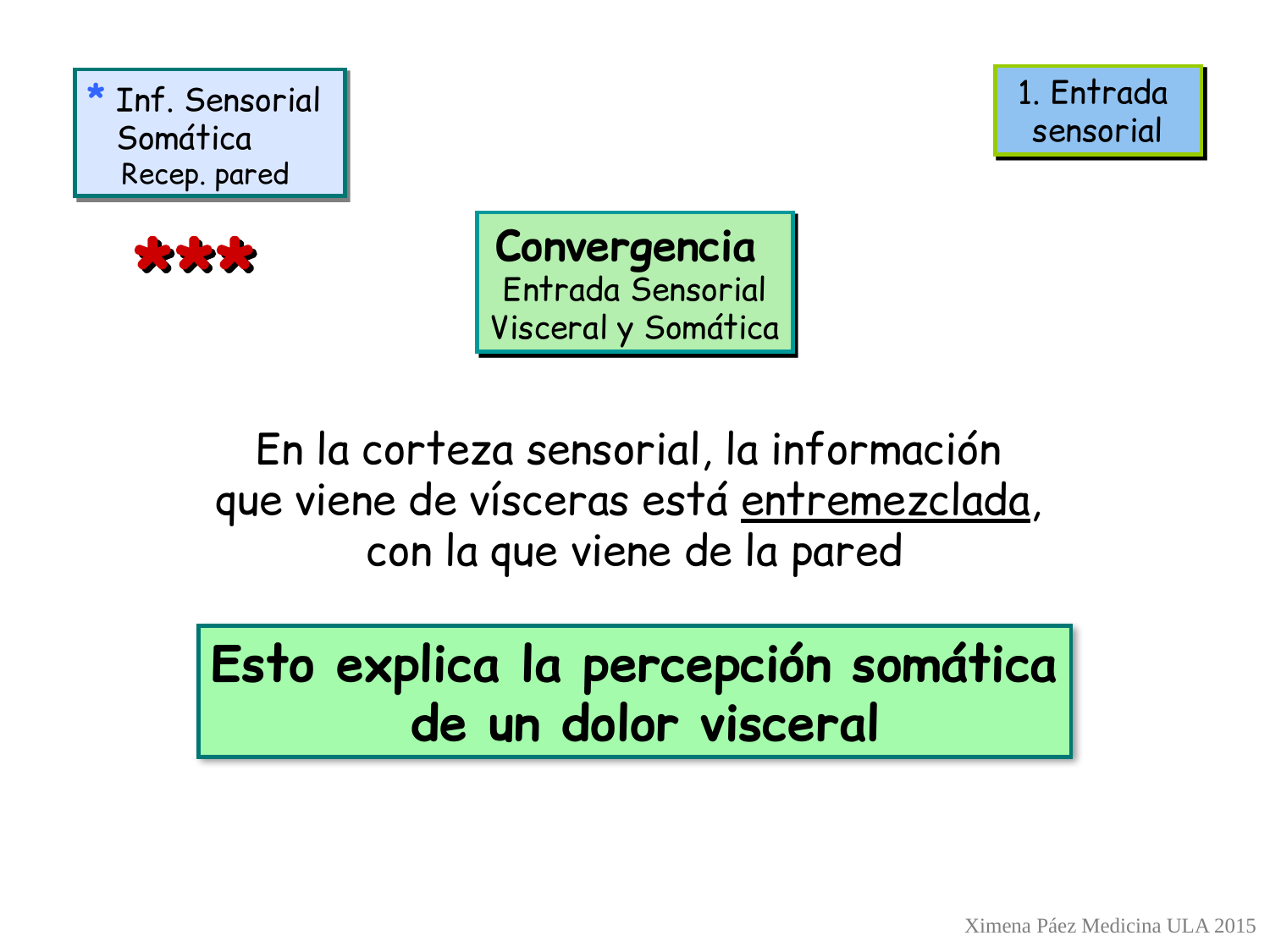

1. Entrada
sensorial
* Inf. Sensorial
   Somática
    Recep. pared
Convergencia
Entrada Sensorial
Visceral y Somática
***
En la corteza sensorial, la información
que viene de vísceras está entremezclada,
con la que viene de la pared
Esto explica la percepción somática
 de un dolor visceral
Ximena Páez Medicina ULA 2015